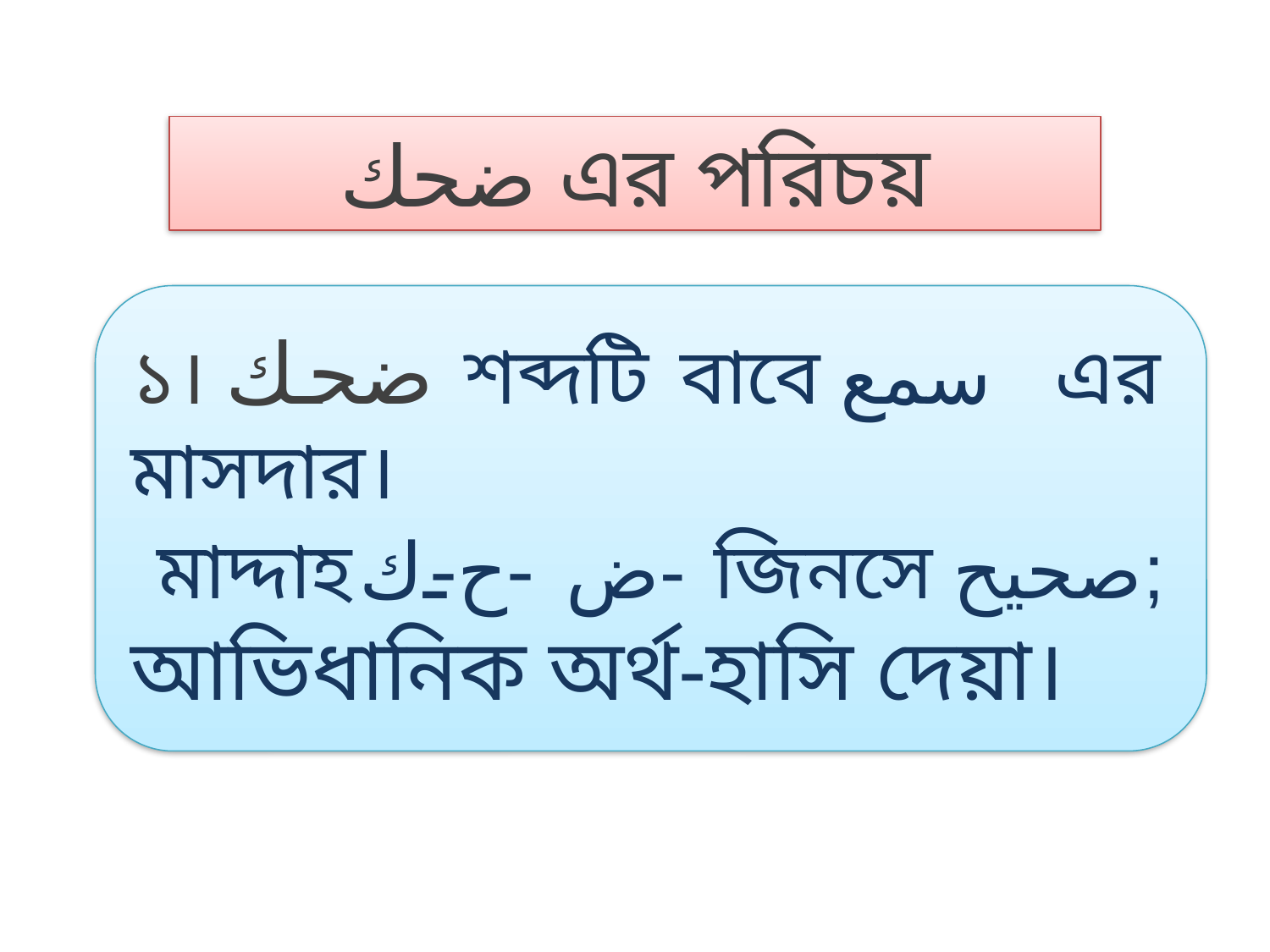

ضحك এর পরিচয়
১। ضحك শব্দটি বাবে سمع  এর মাসদার।
 মাদ্দাহض -ح-ك- জিনসে صحيح; আভিধানিক অর্থ-হাসি দেয়া।